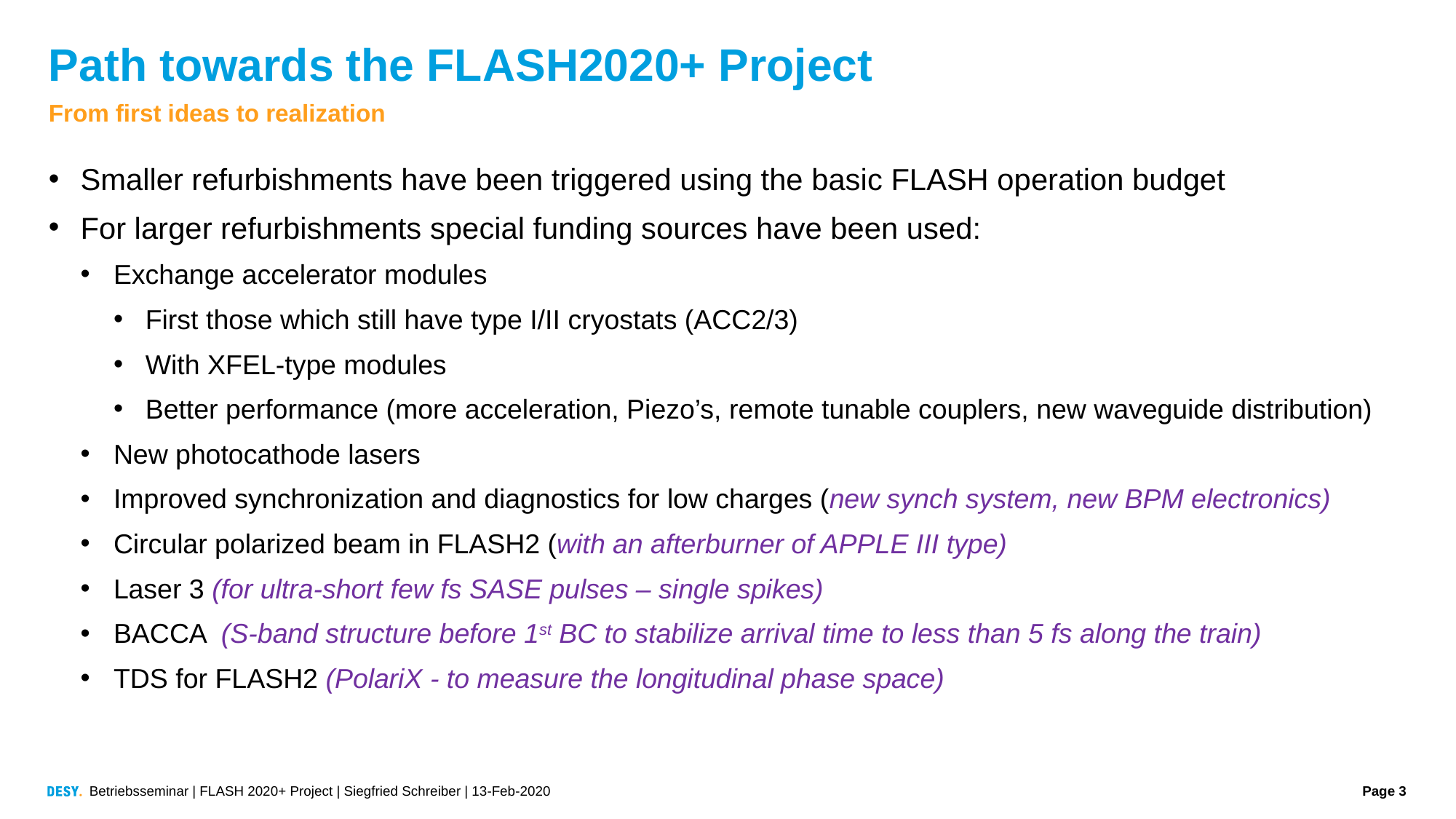

# Path towards the FLASH2020+ Project
From first ideas to realization
Smaller refurbishments have been triggered using the basic FLASH operation budget
For larger refurbishments special funding sources have been used:
Exchange accelerator modules
First those which still have type I/II cryostats (ACC2/3)
With XFEL-type modules
Better performance (more acceleration, Piezo’s, remote tunable couplers, new waveguide distribution)
New photocathode lasers
Improved synchronization and diagnostics for low charges (new synch system, new BPM electronics)
Circular polarized beam in FLASH2 (with an afterburner of APPLE III type)
Laser 3 (for ultra-short few fs SASE pulses – single spikes)
BACCA  (S-band structure before 1st BC to stabilize arrival time to less than 5 fs along the train)
TDS for FLASH2 (PolariX - to measure the longitudinal phase space)

Betriebsseminar | FLASH 2020+ Project | Siegfried Schreiber | 13-Feb-2020